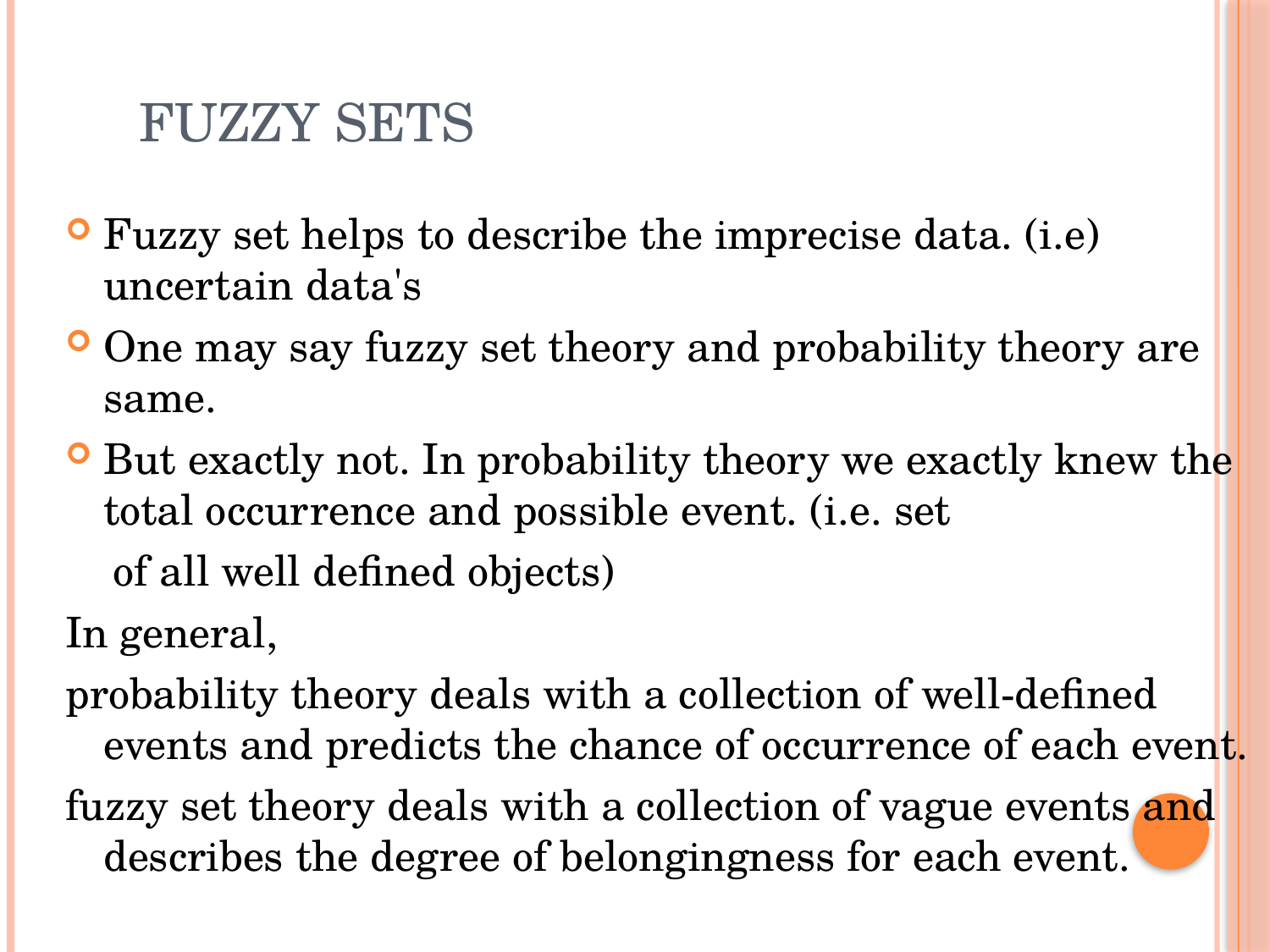

# Fuzzy sets
Fuzzy set helps to describe the imprecise data. (i.e) uncertain data's
One may say fuzzy set theory and probability theory are same.
But exactly not. In probability theory we exactly knew the total occurrence and possible event. (i.e. set
    of all well defined objects)
In general,
probability theory deals with a collection of well-defined events and predicts the chance of occurrence of each event.
fuzzy set theory deals with a collection of vague events and describes the degree of belongingness for each event.